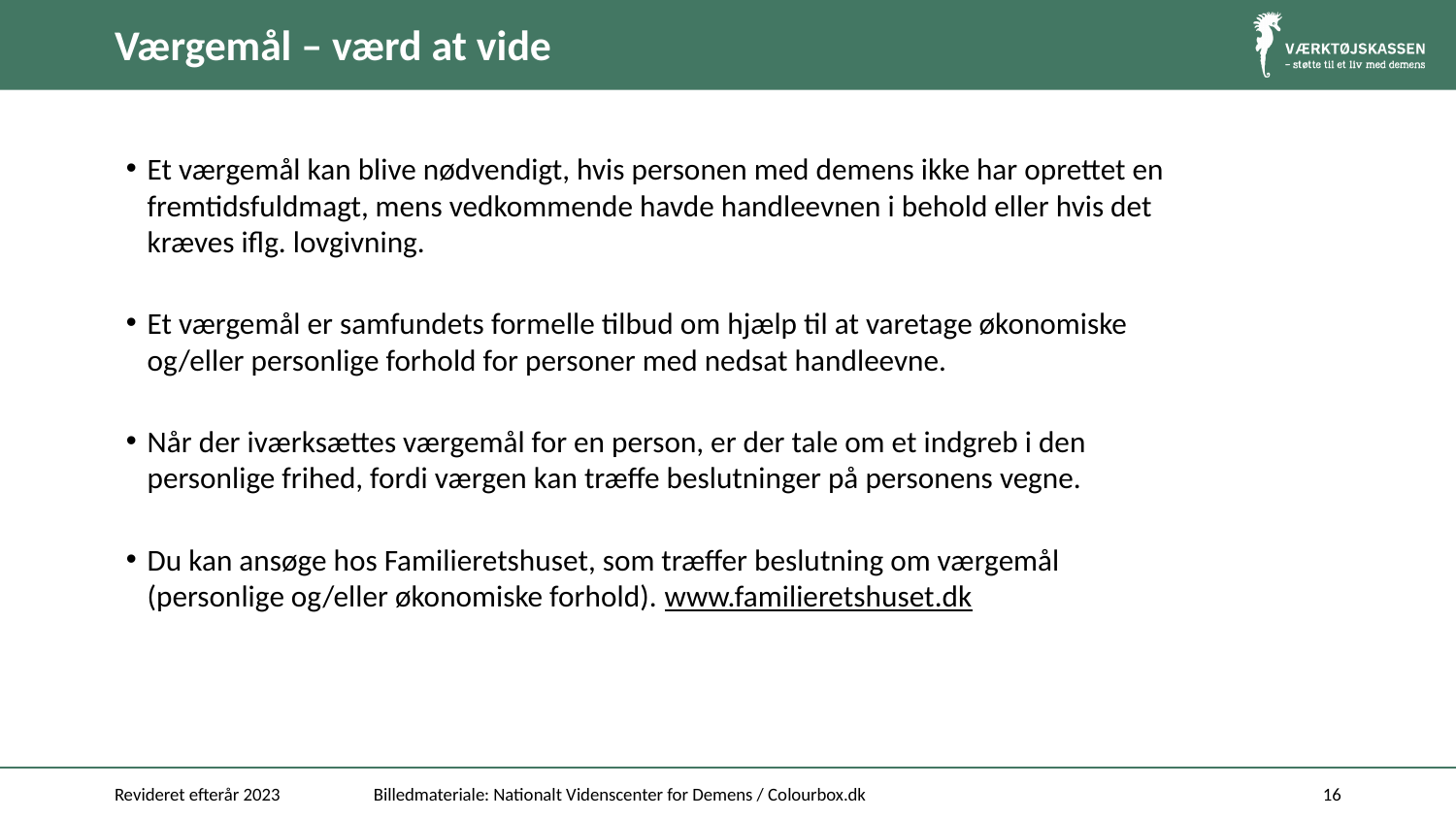

# Værgemål – værd at vide
Et værgemål kan blive nødvendigt, hvis personen med demens ikke har oprettet en fremtidsfuldmagt, mens vedkommende havde handleevnen i behold eller hvis det kræves iflg. lovgivning.
Et værgemål er samfundets formelle tilbud om hjælp til at varetage økonomiske og/eller personlige forhold for personer med nedsat handleevne.
Når der iværksættes værgemål for en person, er der tale om et indgreb i den personlige frihed, fordi værgen kan træffe beslutninger på personens vegne.
Du kan ansøge hos Familieretshuset, som træffer beslutning om værgemål
(personlige og/eller økonomiske forhold). www.familieretshuset.dk
Revideret efterår 2023
Billedmateriale: Nationalt Videnscenter for Demens / Colourbox.dk
16